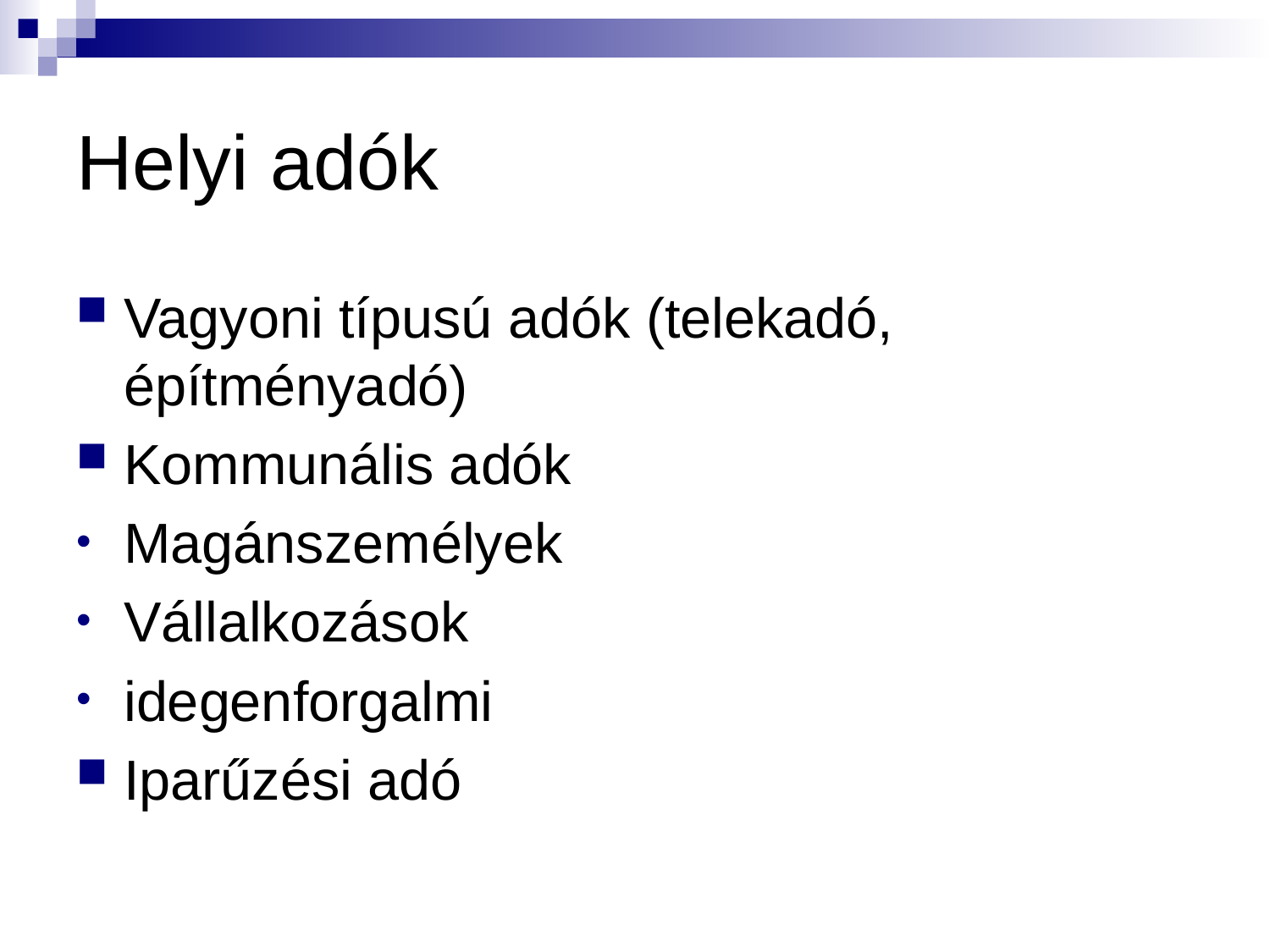

# Helyi adók
Vagyoni típusú adók (telekadó, építményadó)
Kommunális adók
Magánszemélyek
Vállalkozások
idegenforgalmi
Iparűzési adó